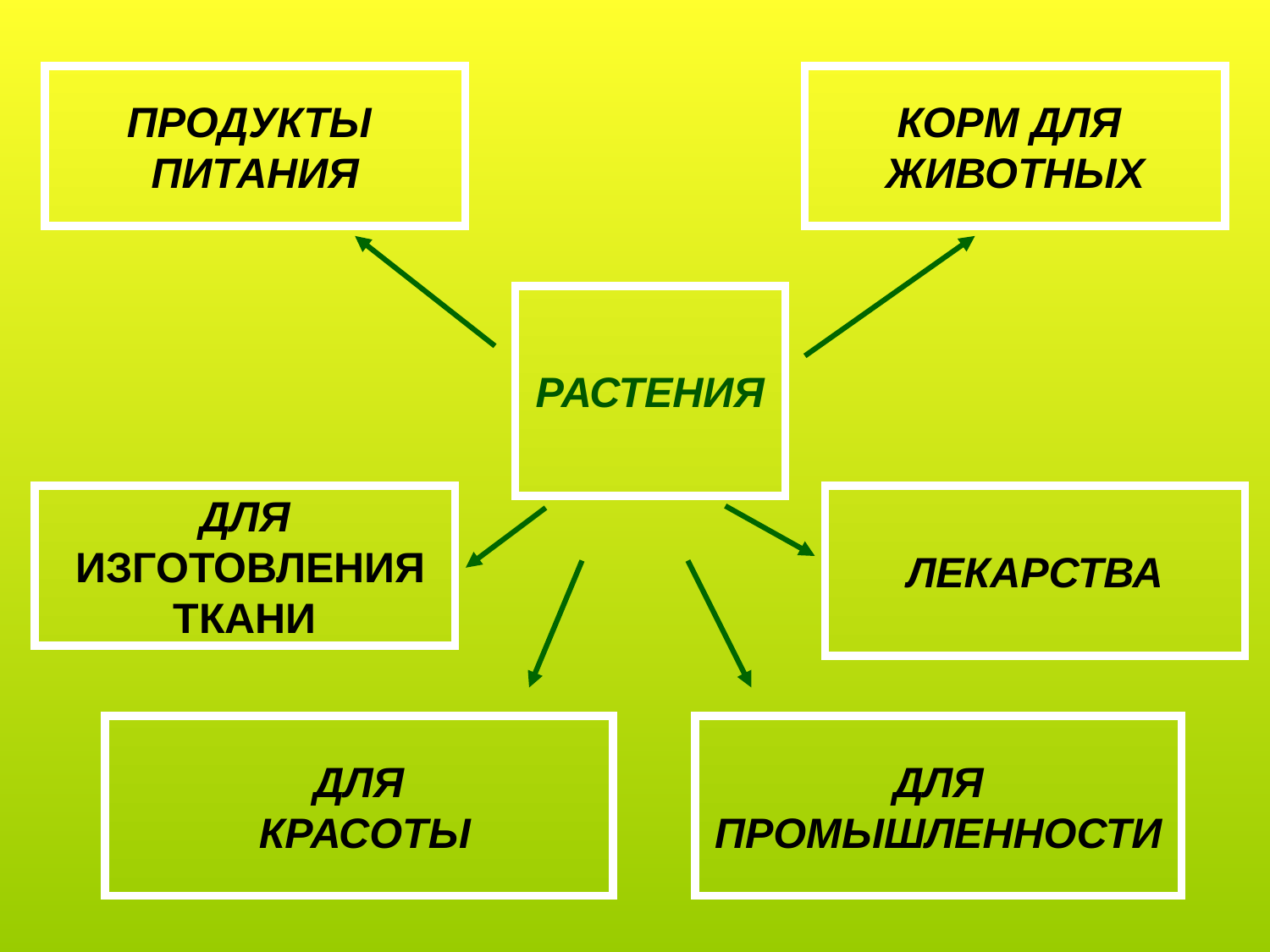

ПРОДУКТЫ
ПИТАНИЯ
КОРМ ДЛЯ
ЖИВОТНЫХ

РАСТЕНИЯ
ДЛЯ
 ИЗГОТОВЛЕНИЯ
ТКАНИ
ЛЕКАРСТВА

ДЛЯ
 КРАСОТЫ
ДЛЯ
ПРОМЫШЛЕННОСТИ